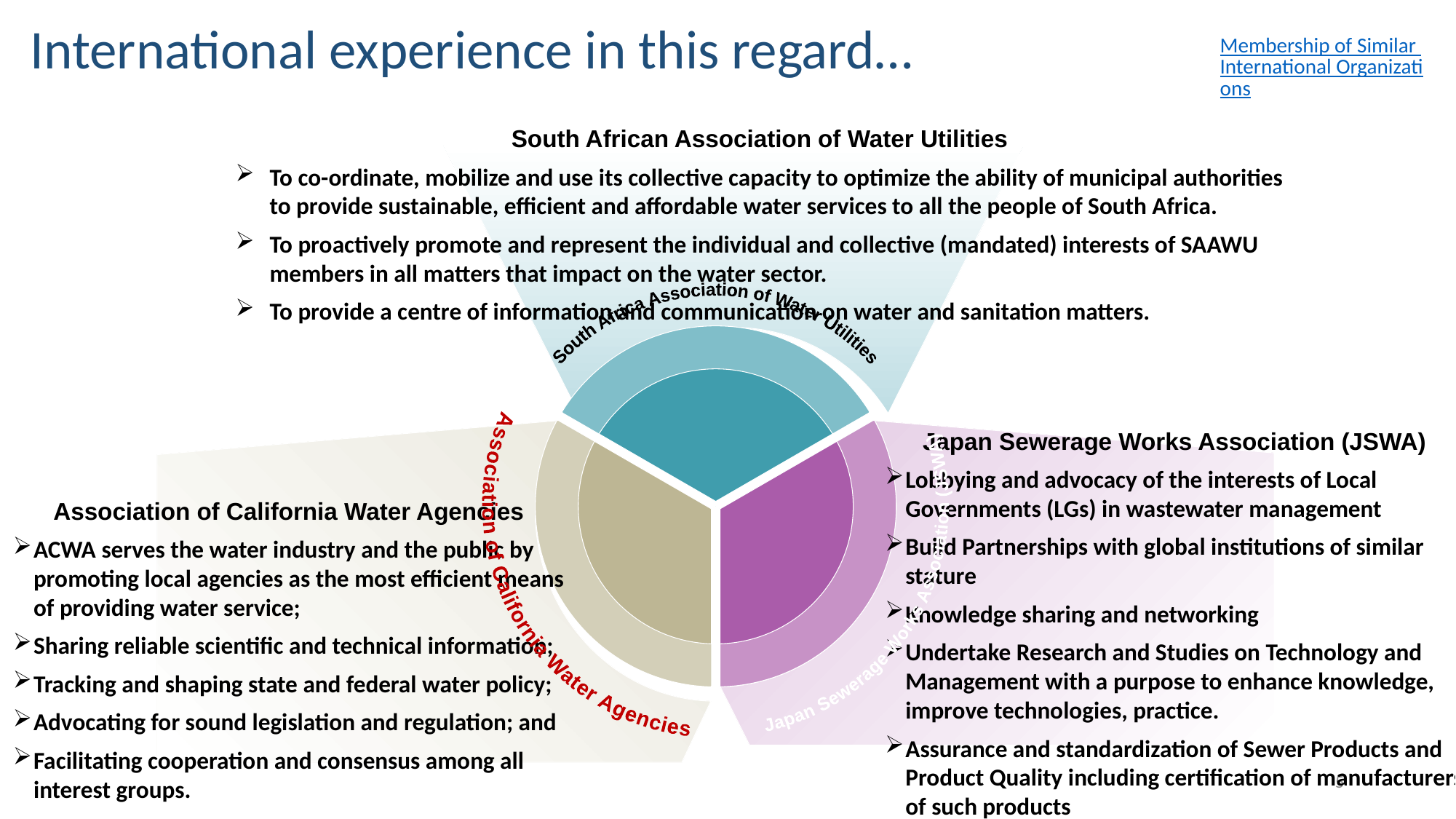

# International experience in this regard…
Membership of Similar International Organizations

South African Association of Water Utilities
To co-ordinate, mobilize and use its collective capacity to optimize the ability of municipal authorities to provide sustainable, efficient and affordable water services to all the people of South Africa.
To proactively promote and represent the individual and collective (mandated) interests of SAAWU members in all matters that impact on the water sector.
To provide a centre of information and communication on water and sanitation matters.
Association of California Water Agencies

Japan Sewerage Works Association (JSWA)
South Africa Association of Water Utilities

Japan Sewerage Works Association (JSWA)
Lobbying and advocacy of the interests of Local Governments (LGs) in wastewater management
Build Partnerships with global institutions of similar stature
Knowledge sharing and networking
Undertake Research and Studies on Technology and Management with a purpose to enhance knowledge, improve technologies, practice.
Assurance and standardization of Sewer Products and Product Quality including certification of manufacturers of such products

Association of California Water Agencies
ACWA serves the water industry and the public by promoting local agencies as the most efficient means of providing water service;
Sharing reliable scientific and technical information;
Tracking and shaping state and federal water policy;
Advocating for sound legislation and regulation; and
Facilitating cooperation and consensus among all interest groups.

5